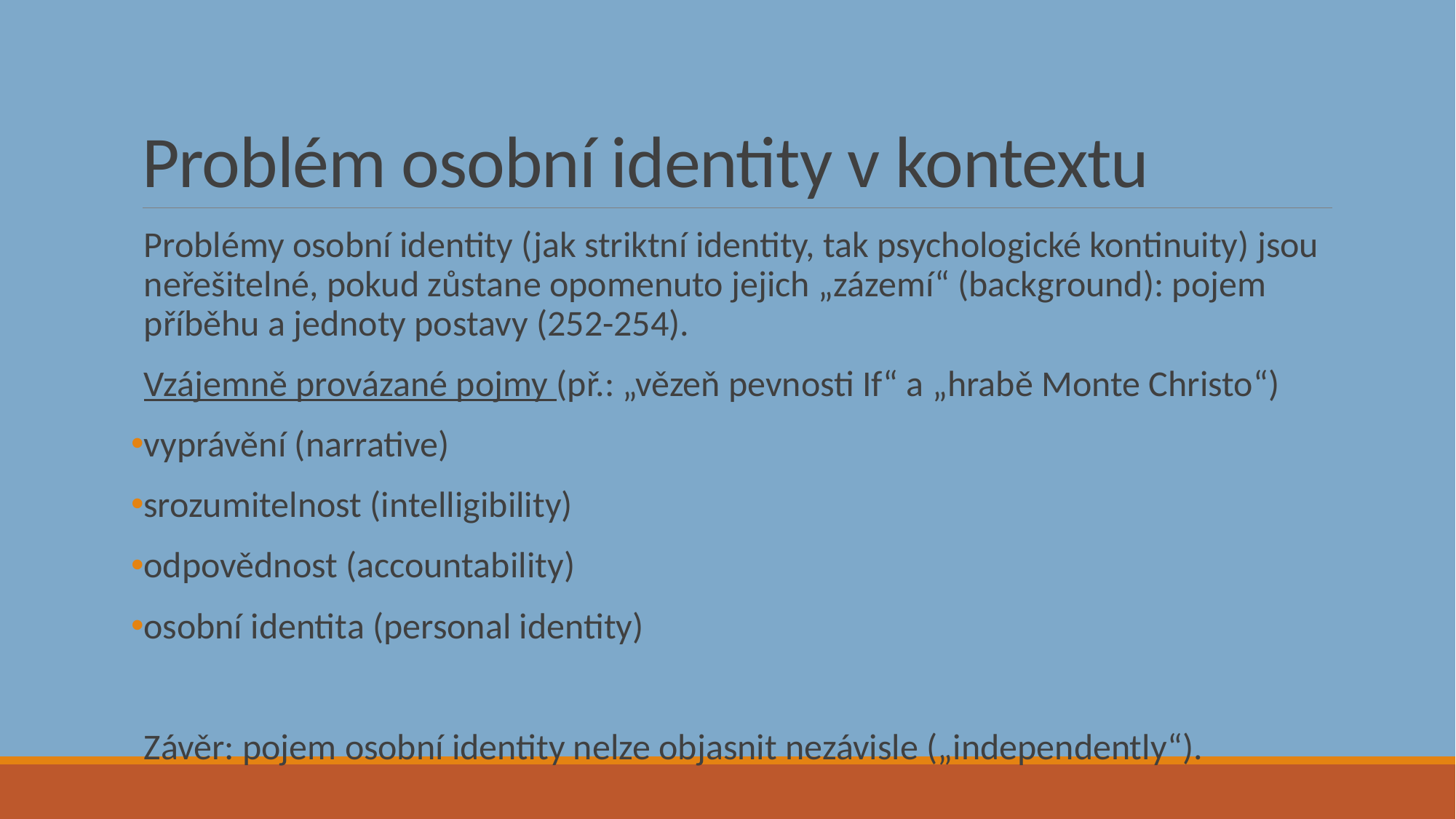

# Problém osobní identity v kontextu
Problémy osobní identity (jak striktní identity, tak psychologické kontinuity) jsou neřešitelné, pokud zůstane opomenuto jejich „zázemí“ (background): pojem příběhu a jednoty postavy (252-254).
Vzájemně provázané pojmy (př.: „vězeň pevnosti If“ a „hrabě Monte Christo“)
vyprávění (narrative)
srozumitelnost (intelligibility)
odpovědnost (accountability)
osobní identita (personal identity)

Závěr: pojem osobní identity nelze objasnit nezávisle („independently“).